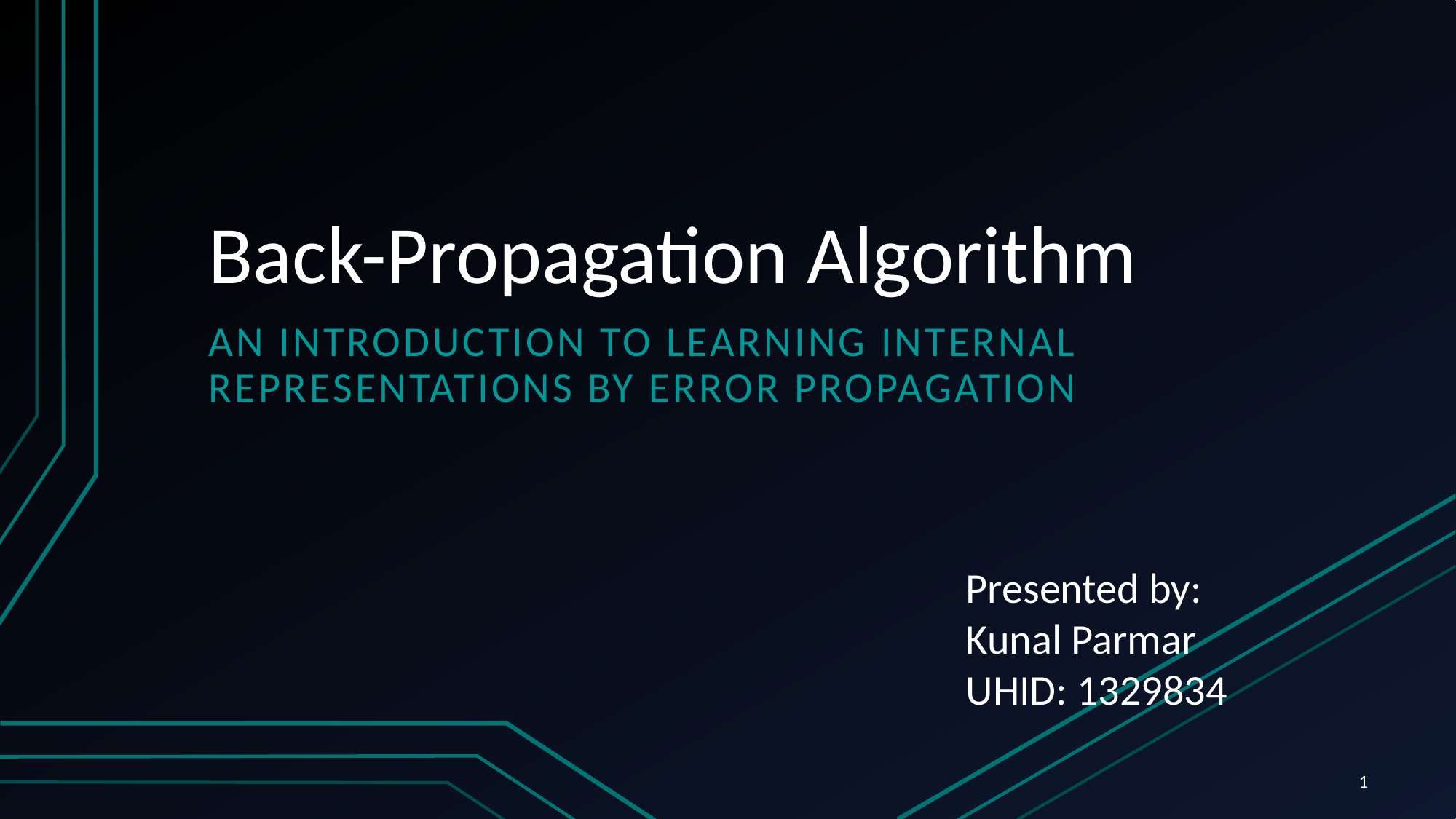

# Back-Propagation Algorithm
An introduction to learning internal representations By error Propagation
Presented by:
Kunal Parmar
UHID: 1329834
1